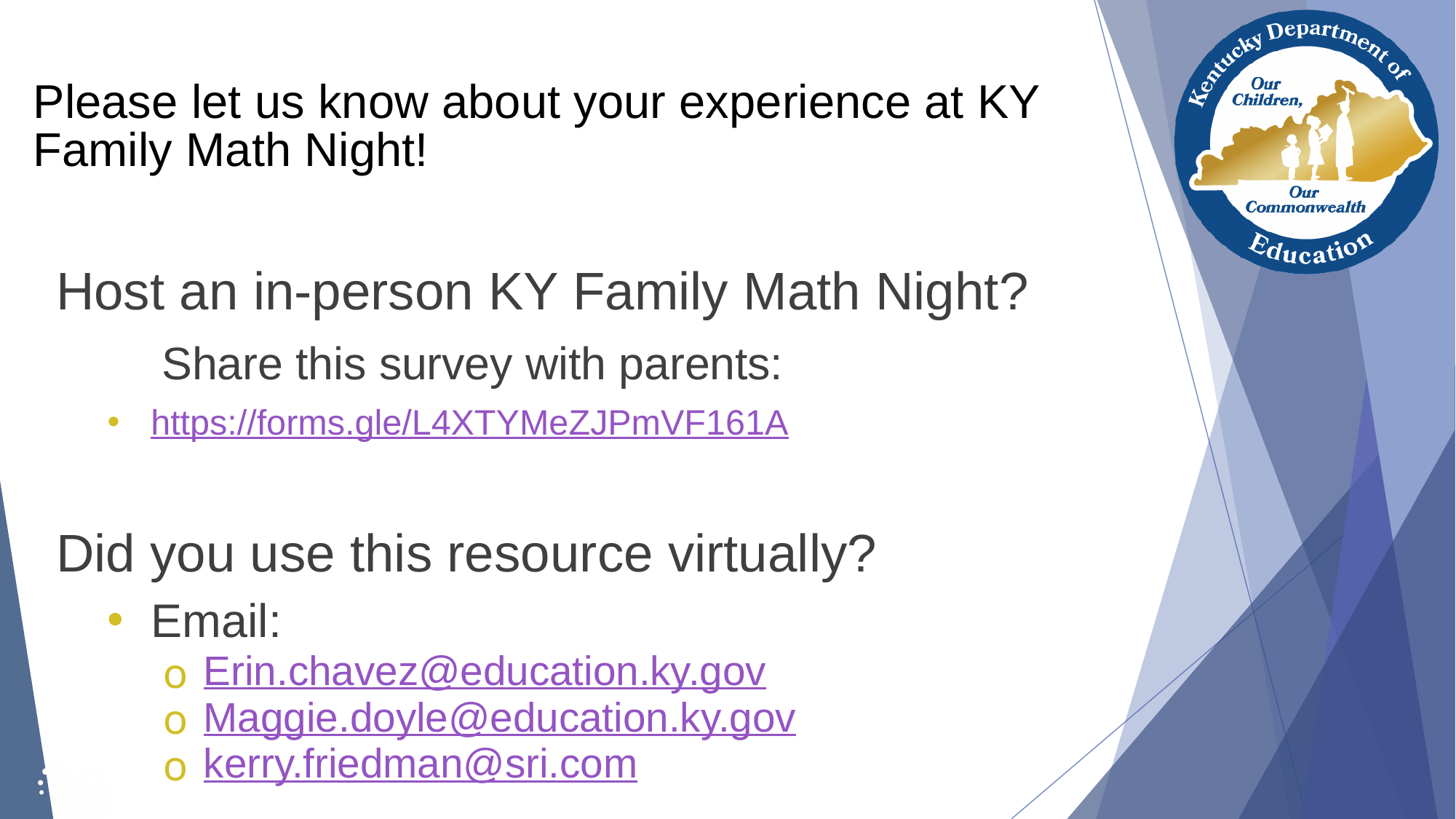

# Please let us know about your experience at KY Family Math Night!

Host an in-person KY Family Math Night?
    	Share this survey with parents:
https://forms.gle/L4XTYMeZJPmVF161A

Did you use this resource virtually?
Email:
Erin.chavez@education.ky.gov
Maggie.doyle@education.ky.gov
kerry.friedman@sri.com